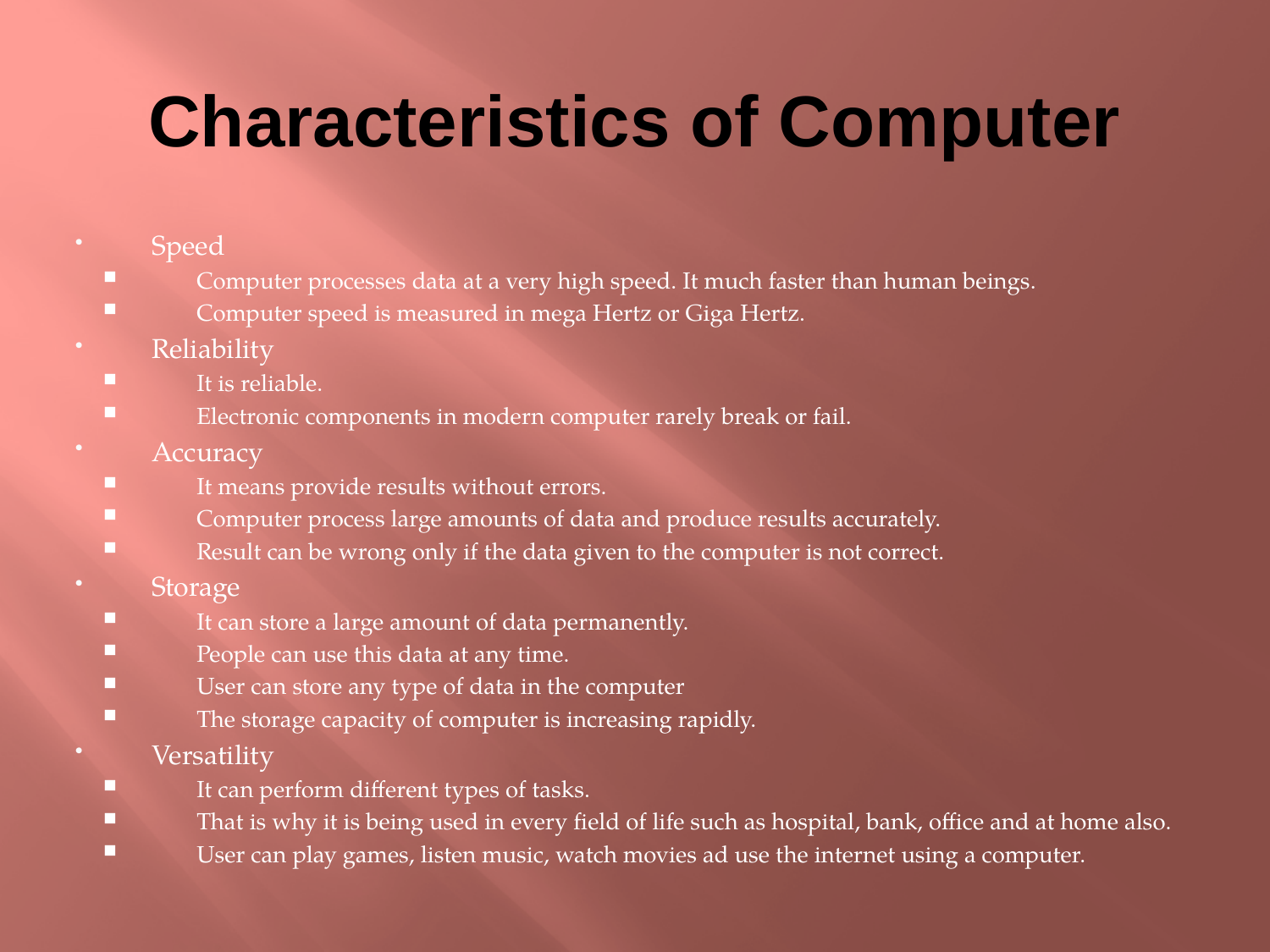

# Characteristics of Computer
Speed
Computer processes data at a very high speed. It much faster than human beings.
Computer speed is measured in mega Hertz or Giga Hertz.
Reliability
It is reliable.
Electronic components in modern computer rarely break or fail.
Accuracy
It means provide results without errors.
Computer process large amounts of data and produce results accurately.
Result can be wrong only if the data given to the computer is not correct.
Storage
It can store a large amount of data permanently.
People can use this data at any time.
User can store any type of data in the computer
The storage capacity of computer is increasing rapidly.
Versatility
It can perform different types of tasks.
That is why it is being used in every field of life such as hospital, bank, office and at home also.
User can play games, listen music, watch movies ad use the internet using a computer.